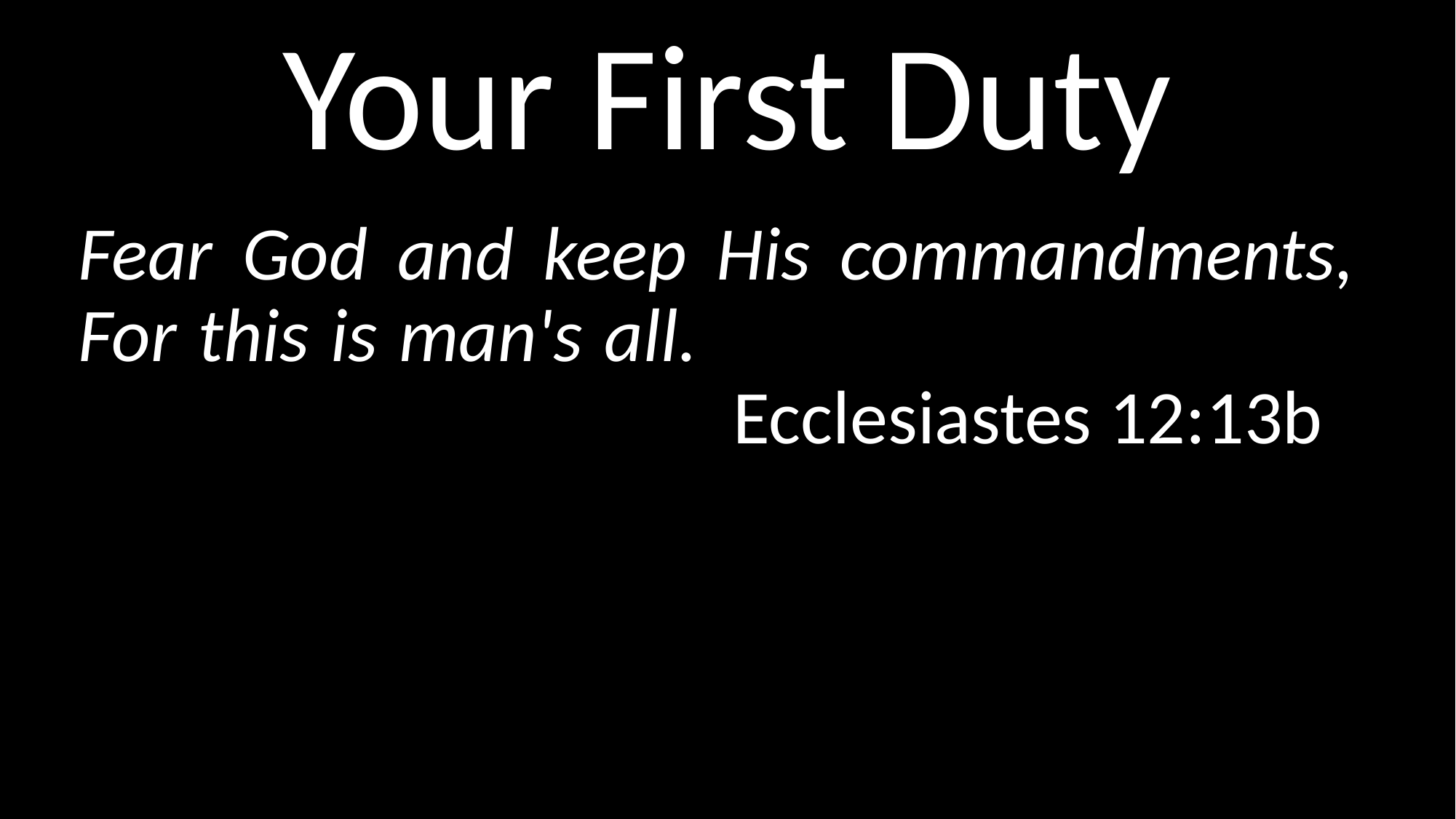

# Your First Duty
Fear God and keep His commandments,   For this is man's all.  													Ecclesiastes 12:13b